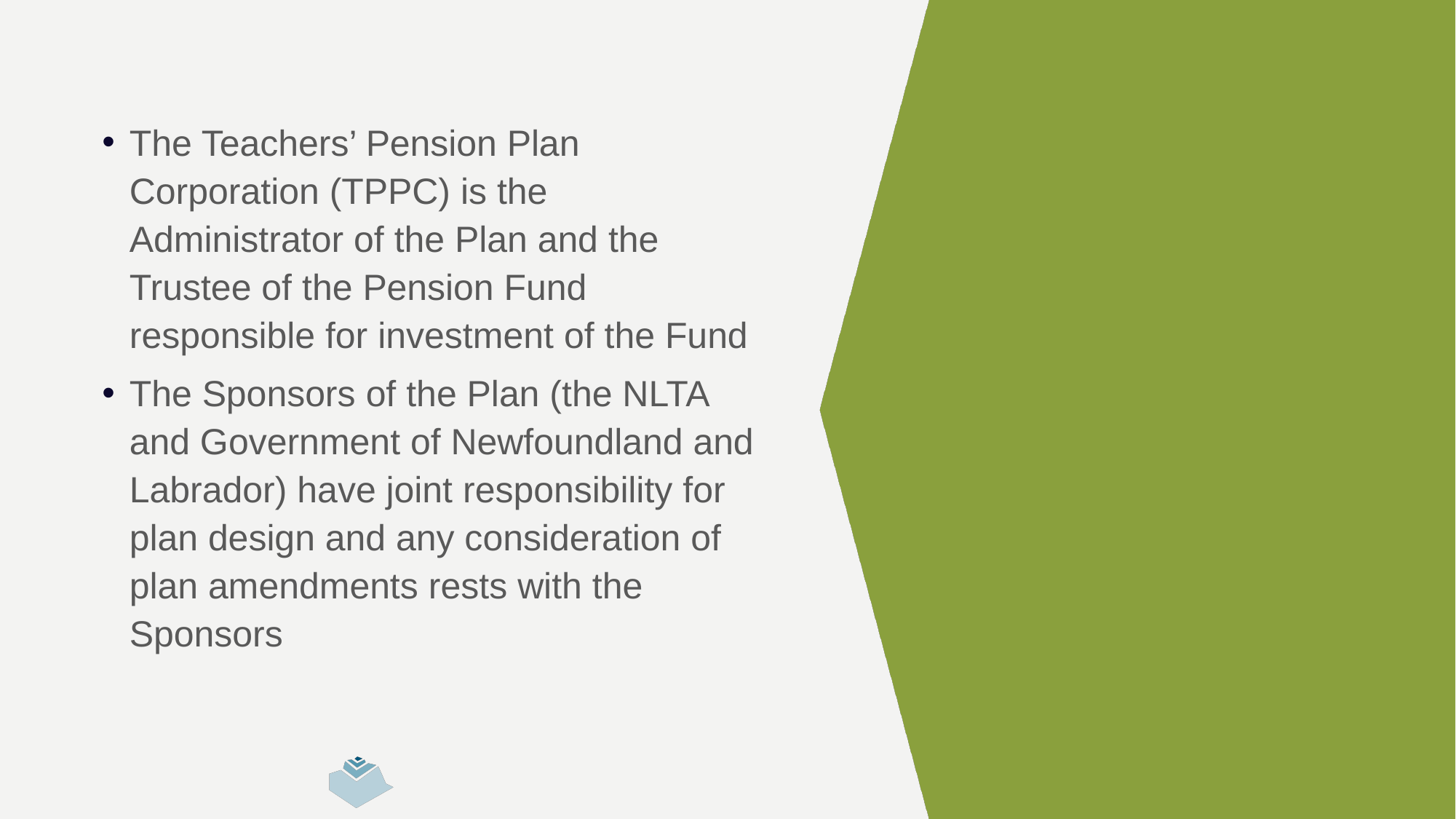

#
The Teachers’ Pension Plan Corporation (TPPC) is the Administrator of the Plan and the Trustee of the Pension Fund responsible for investment of the Fund
The Sponsors of the Plan (the NLTA and Government of Newfoundland and Labrador) have joint responsibility for plan design and any consideration of plan amendments rests with the Sponsors